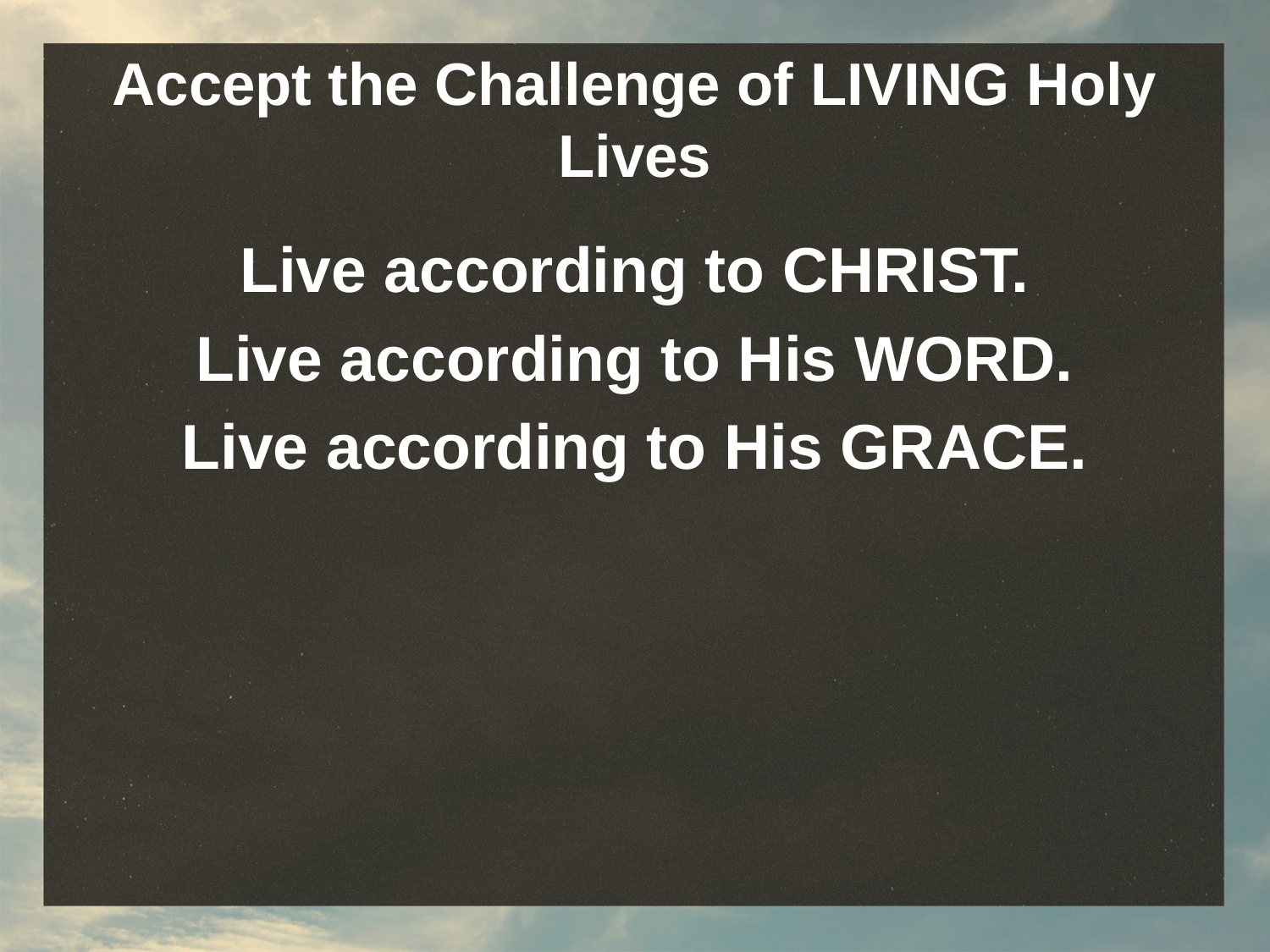

# Accept the Challenge of LIVING Holy Lives
Live according to CHRIST.
Live according to His WORD.
Live according to His GRACE.